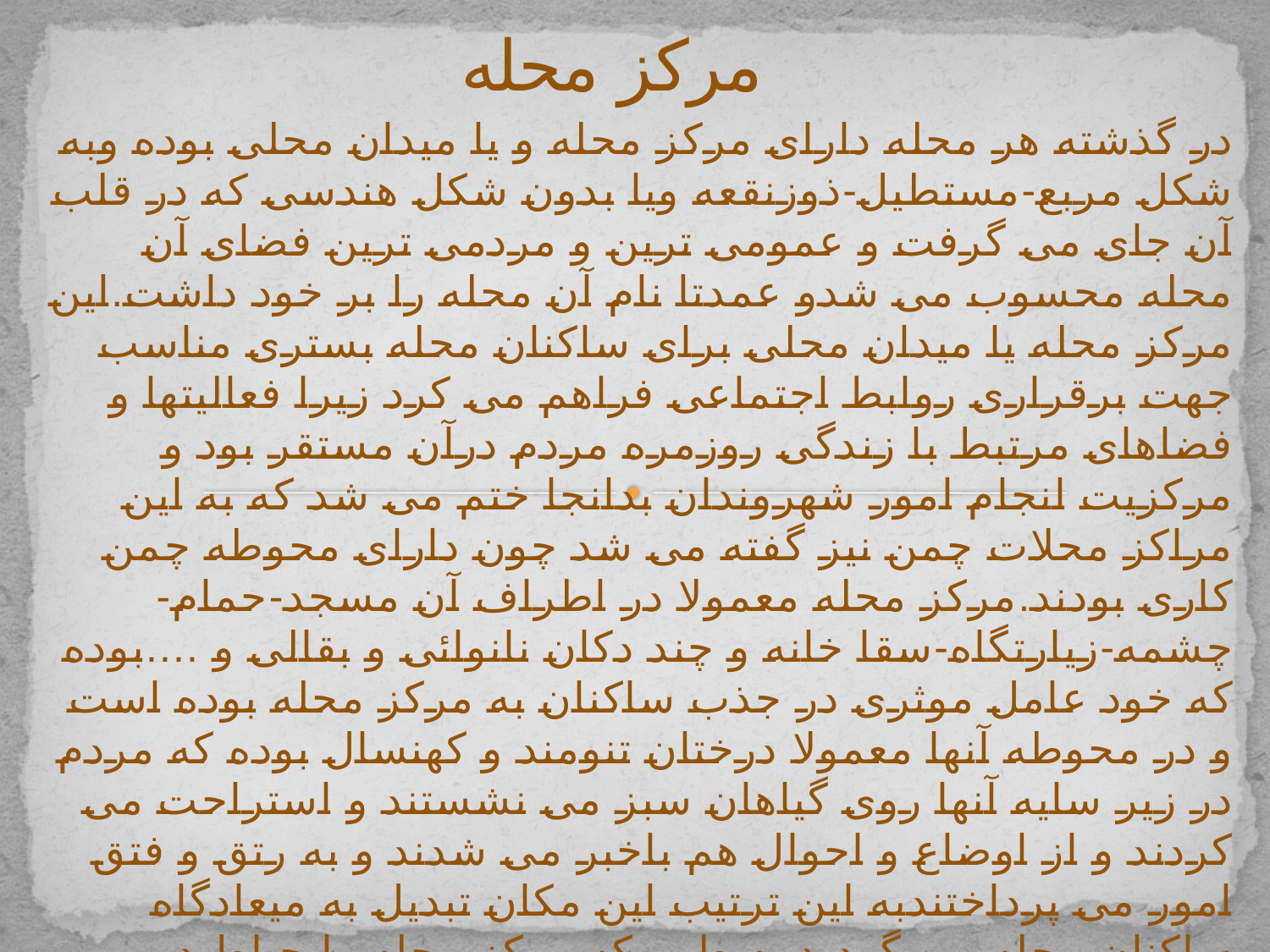

# مرکز محله
در گذشته هر محله دارای مرکز محله و یا میدان محلی بوده وبه شکل مربع-مستطیل-ذوزنقعه ویا بدون شکل هندسی که در قلب آن جای می گرفت و عمومی ترین و مردمی ترین فضای آن محله محسوب می شدو عمدتا نام آن محله را بر خود داشت.این مرکز محله یا میدان محلی برای ساکنان محله بستری مناسب جهت برقراری روابط اجتماعی فراهم می کرد زیرا فعالیتها و فضاهای مرتبط با زندگی روزمره مردم درآن مستقر بود و مرکزیت انجام امور شهروندان بدانجا ختم می شد که به این مراکز محلات چمن نیز گفته می شد چون دارای محوطه چمن کاری بودند.مرکز محله معمولا در اطراف آن مسجد-حمام-چشمه-زیارتگاه-سقا خانه و چند دکان نانوائی و بقالی و ....بوده که خود عامل موثری در جذب ساکنان به مرکز محله بوده است و در محوطه آنها معمولا درختان تنومند و کهنسال بوده که مردم در زیر سایه آنها روی گیاهان سبز می نشستند و استراحت می کردند و از اوضاع و احوال هم باخبر می شدند و به رتق و فتق امور می پرداختندبه این ترتیب این مکان تبدیل به میعادگاه ساکنان محله می گردید به طوریکه مرکز محله را حیاط دومی فرض می کردند که با هم محله ای خود در آن سهیم بودند.این اشتراک احساس تعلق به محله را نیز در آنها قوت می بخشید.